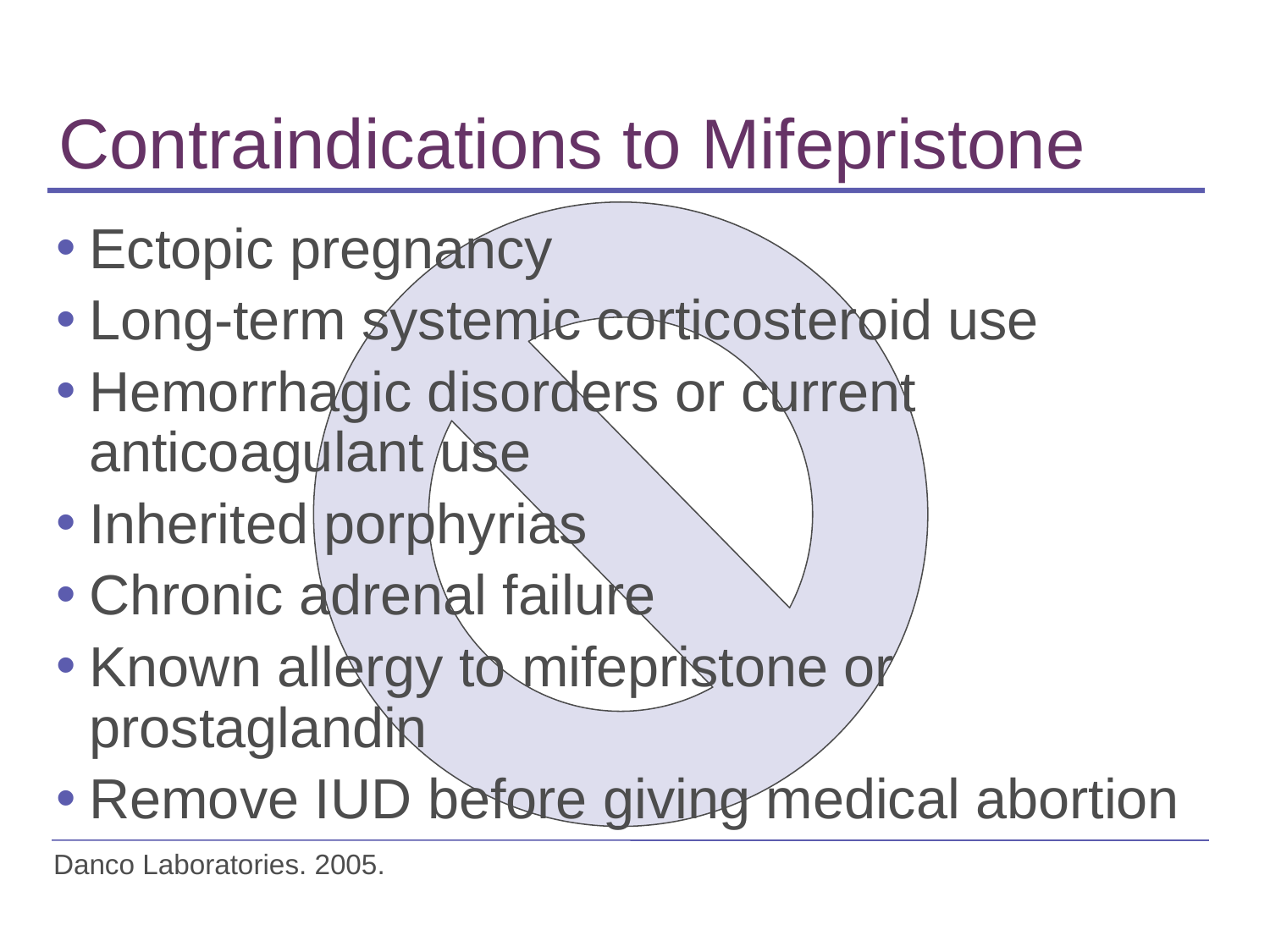

Contraindications to Mifepristone

Ectopic pregnancy
Long-term systemic corticosteroid use
Hemorrhagic disorders or current anticoagulant use
Inherited porphyrias
Chronic adrenal failure
Known allergy to mifepristone or prostaglandin
Remove IUD before giving medical abortion

Danco Laboratories. 2005.